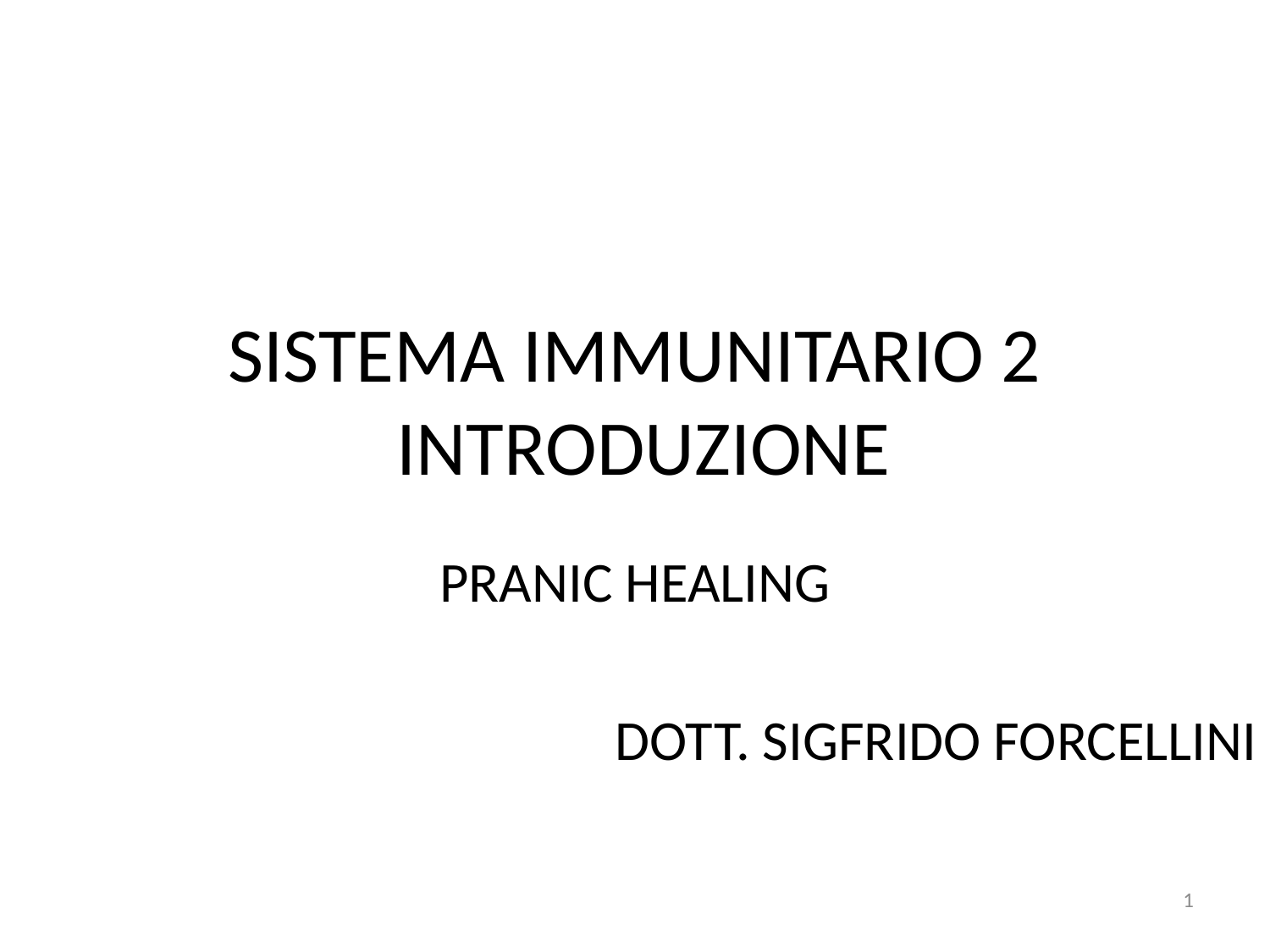

# SISTEMA IMMUNITARIO 2 INTRODUZIONE
PRANIC HEALING

DOTT. SIGFRIDO FORCELLINI
1